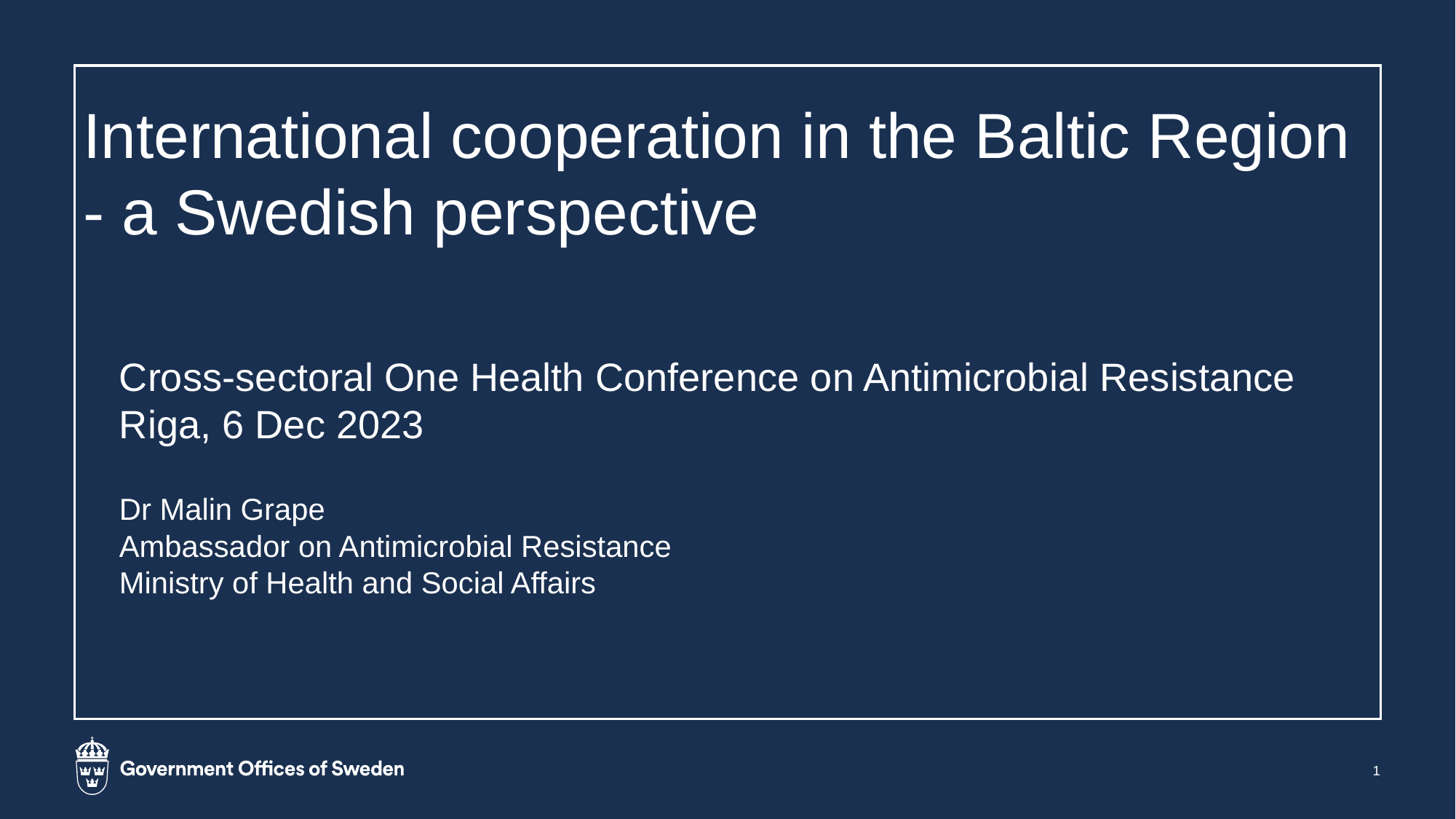

# International cooperation in the Baltic Region - a Swedish perspective
Cross-sectoral One Health Conference on Antimicrobial Resistance
Riga, 6 Dec 2023

Dr Malin Grape
Ambassador on Antimicrobial Resistance
Ministry of Health and Social Affairs
1